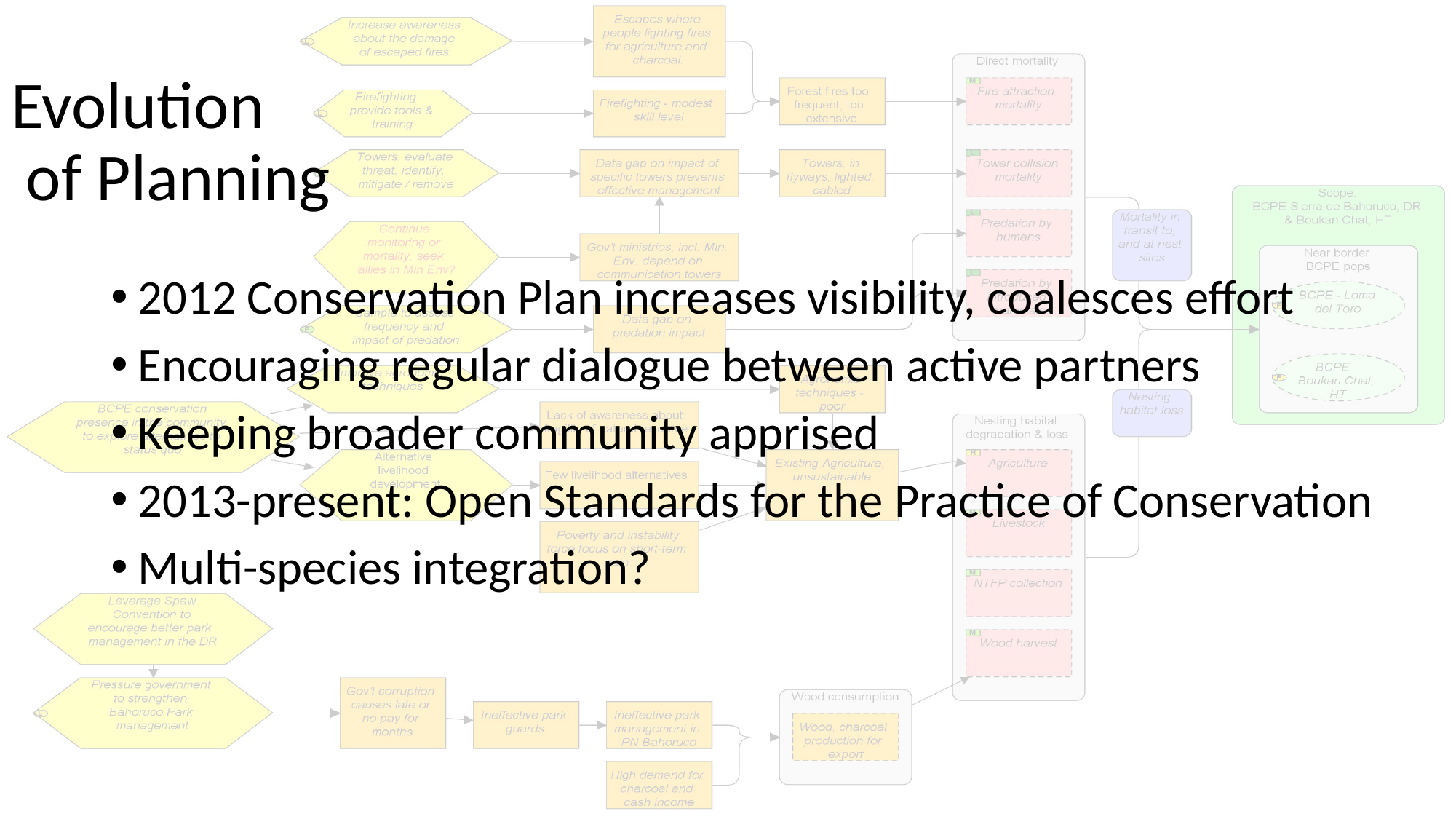

Evolution
 of Planning
2012 Conservation Plan increases visibility, coalesces effort
Encouraging regular dialogue between active partners
Keeping broader community apprised
2013-present: Open Standards for the Practice of Conservation
Multi-species integration?